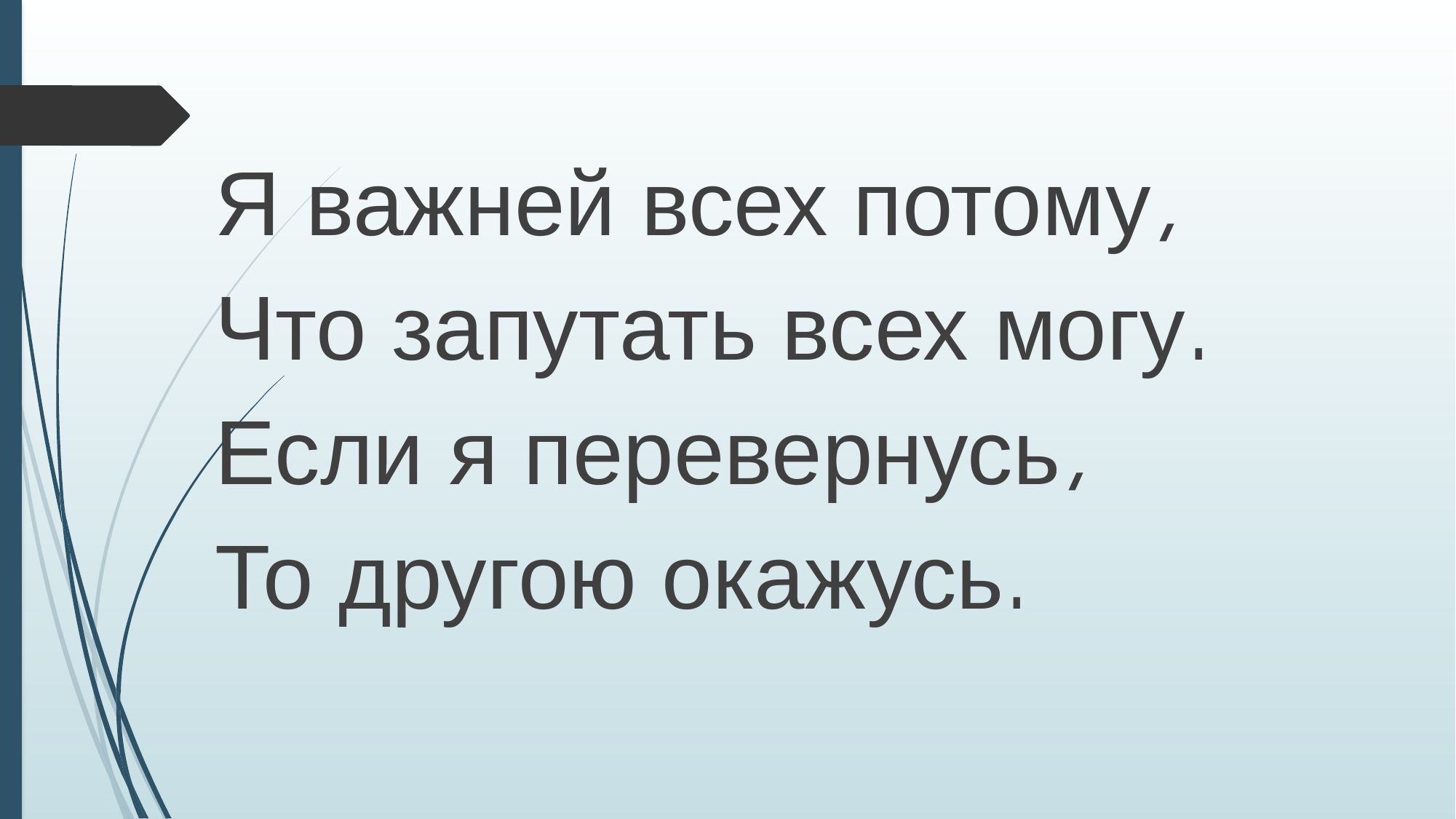

Я важней всех потому,
Что запутать всех могу.
Если я перевернусь,
То другою окажусь.